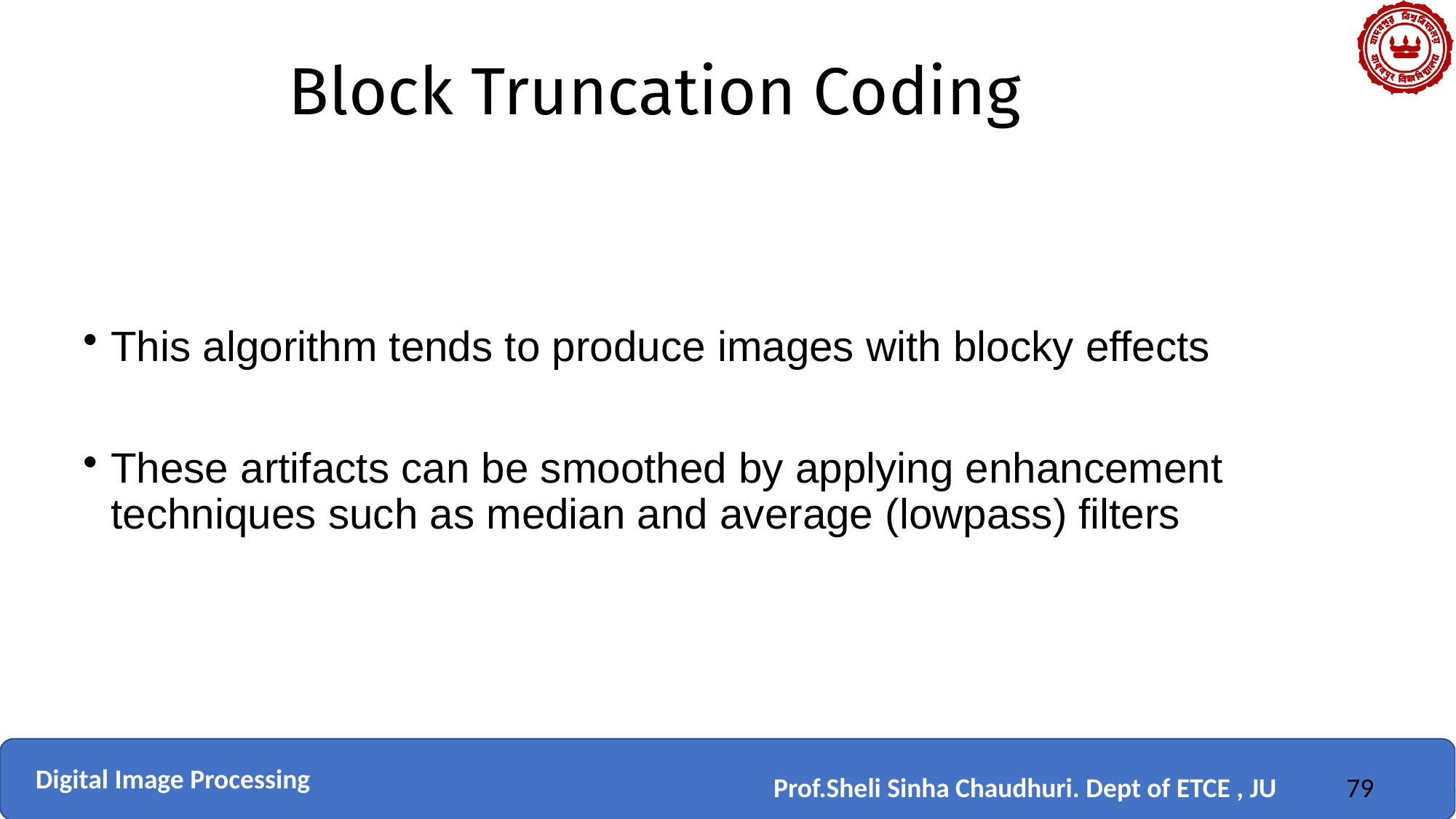

# Block Truncation Coding
This algorithm tends to produce images with blocky effects

These artifacts can be smoothed by applying enhancement techniques such as median and average (lowpass) filters